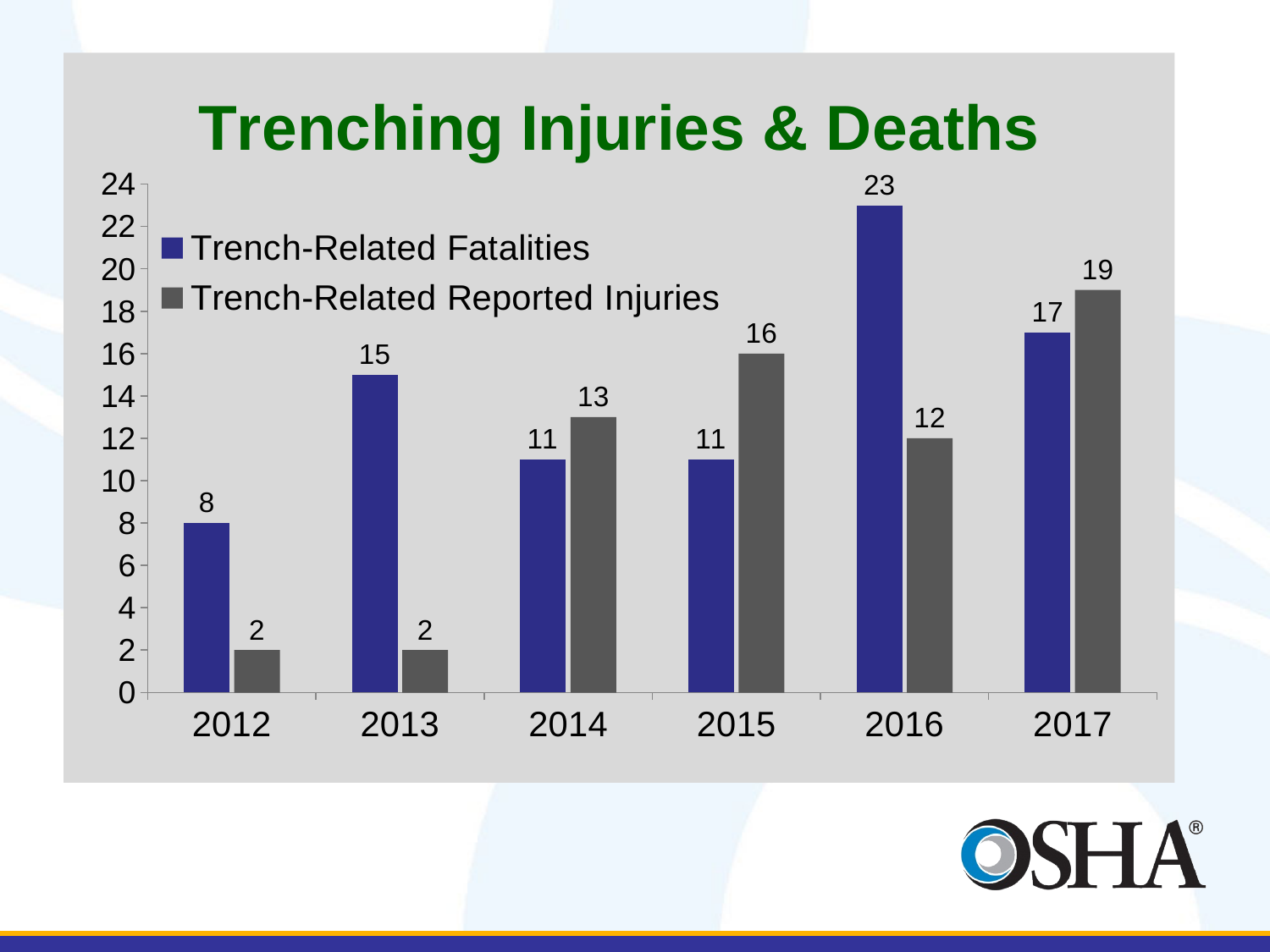

### Chart: Trenching Injuries & Deaths

| Category | Trench-Related Fatalities | Trench-Related Reported Injuries |
|---|---|---|
| 2012 | 8.0 | 2.0 |
| 2013 | 15.0 | 2.0 |
| 2014 | 11.0 | 13.0 |
| 2015 | 11.0 | 16.0 |
| 2016 | 23.0 | 12.0 |
| 2017 | 17.0 | 19.0 |